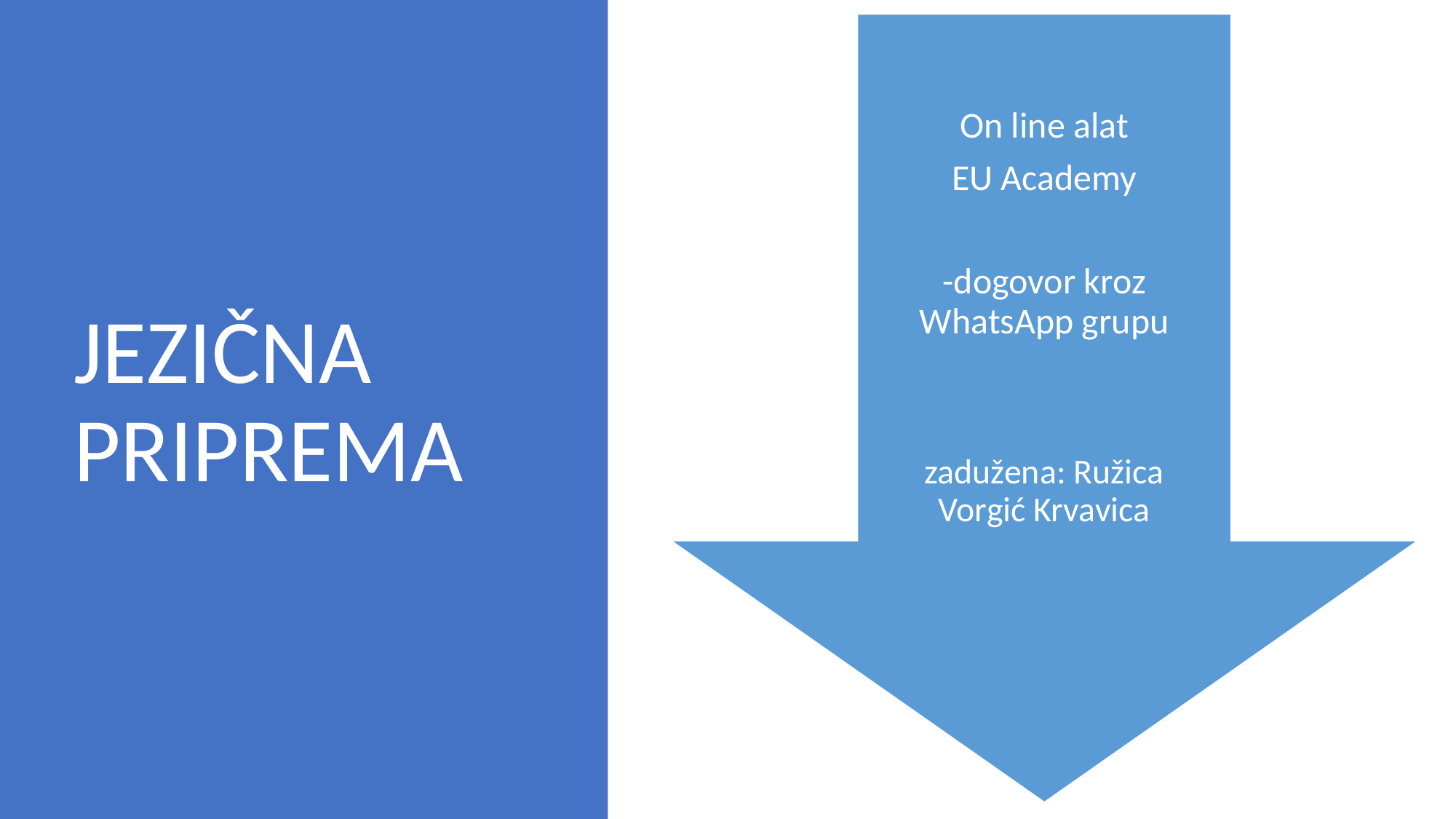

On line alat
EU Academy

-dogovor kroz WhatsApp grupu

zadužena: Ružica Vorgić Krvavica

# JEZIČNA PRIPREMA